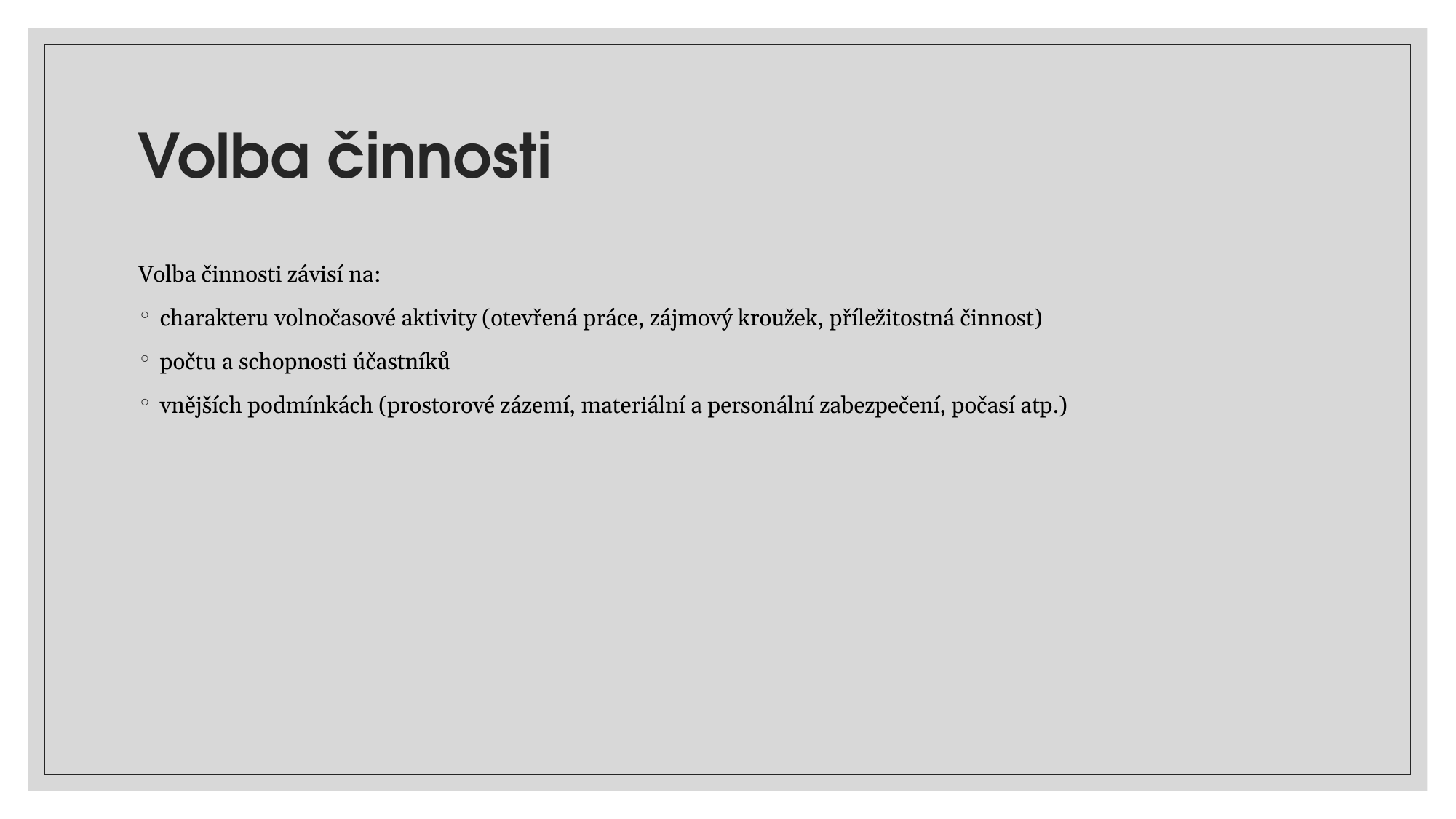

# Volba činnosti
Volba činnosti závisí na:
charakteru volnočasové aktivity (otevřená práce, zájmový kroužek, příležitostná činnost)
počtu a schopnosti účastníků
vnějších podmínkách (prostorové zázemí, materiální a personální zabezpečení, počasí atp.)